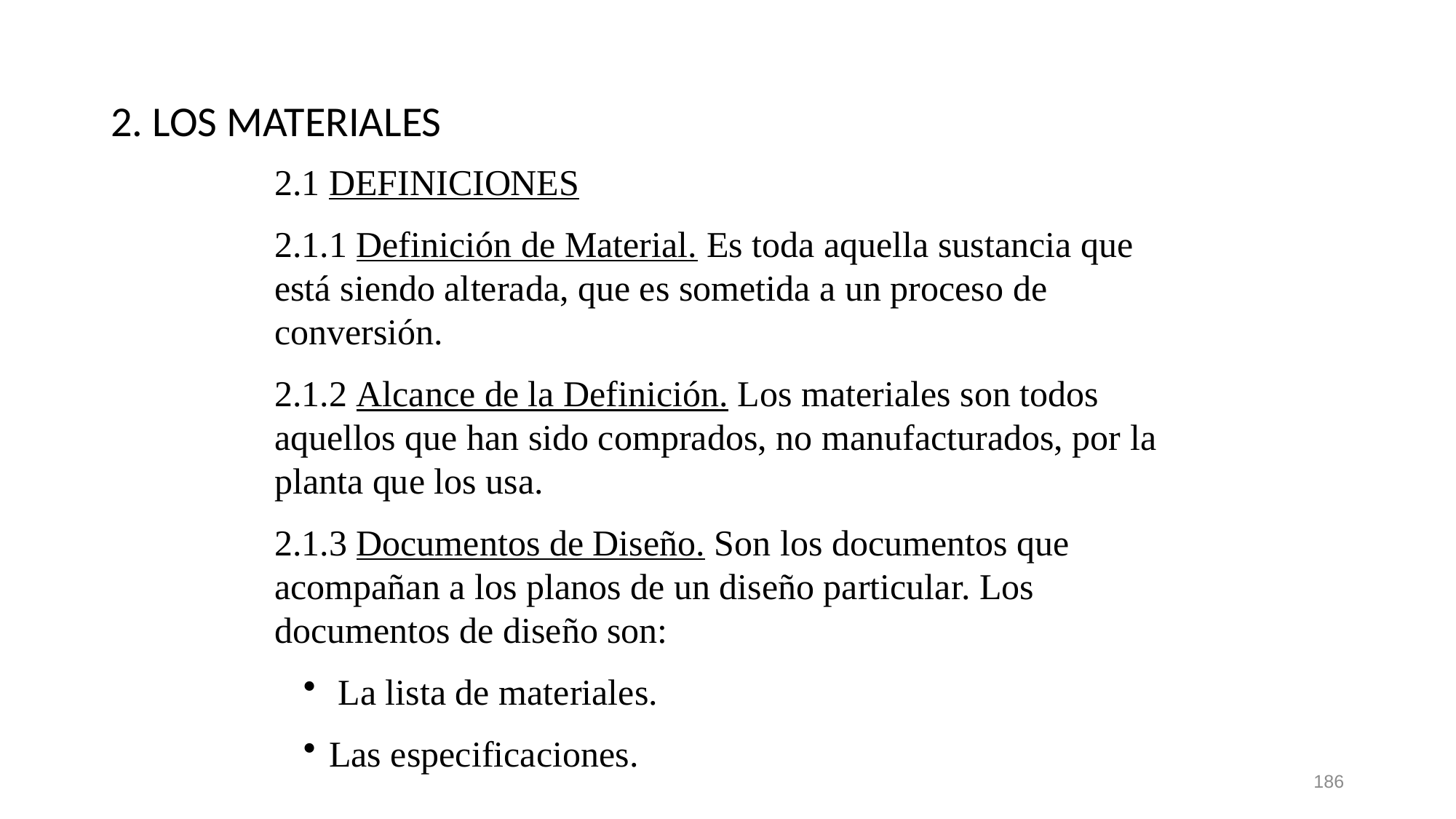

# 2. LOS MATERIALES
2.1 DEFINICIONES
2.1.1 Definición de Material. Es toda aquella sustancia que está siendo alterada, que es sometida a un proceso de conversión.
2.1.2 Alcance de la Definición. Los materiales son todos aquellos que han sido comprados, no manufacturados, por la planta que los usa.
2.1.3 Documentos de Diseño. Son los documentos que acompañan a los planos de un diseño particular. Los documentos de diseño son:
 La lista de materiales.
Las especificaciones.

186